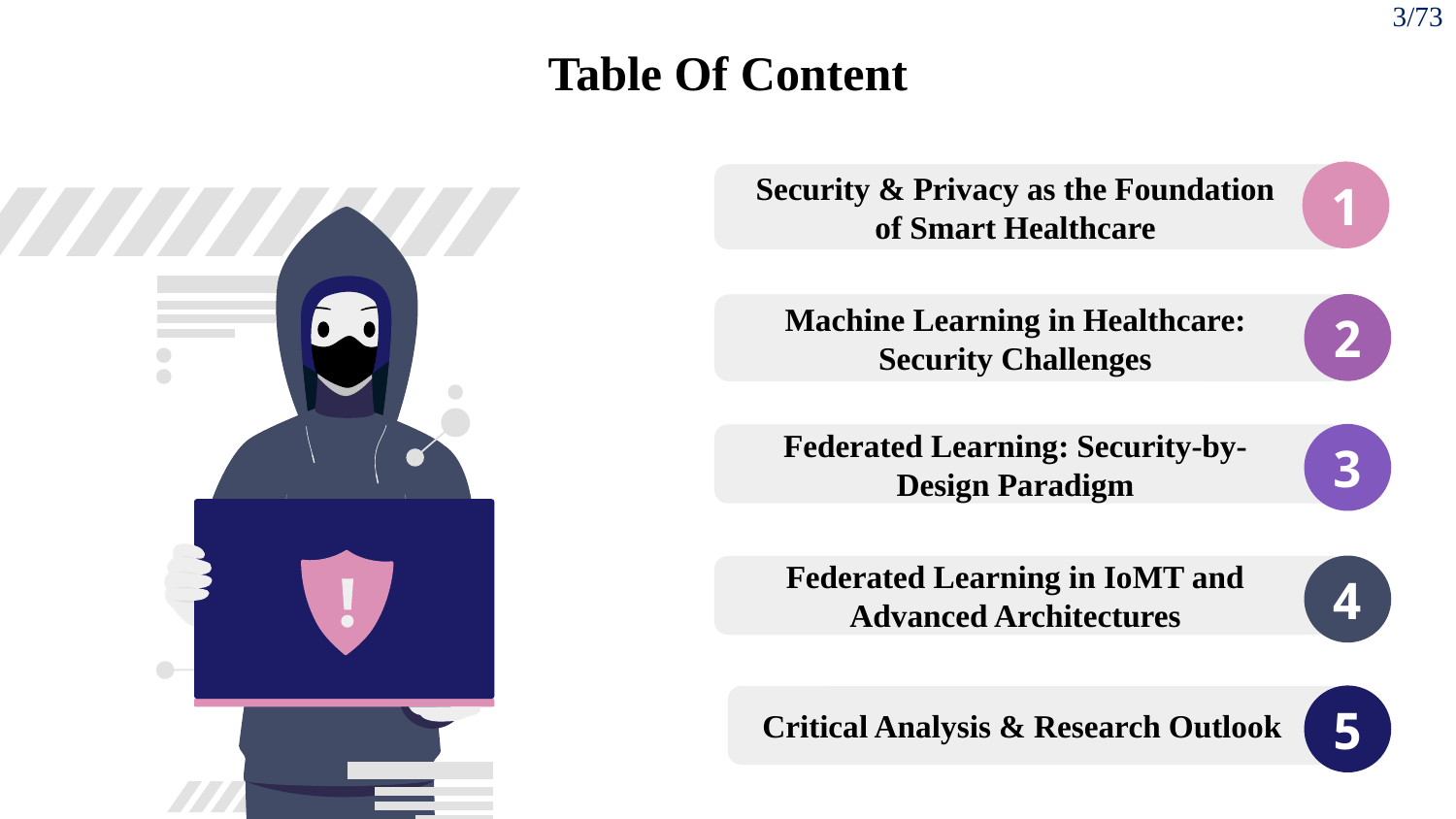

3/73
# Table Of Content
1
Security & Privacy as the Foundation of Smart Healthcare

2
Machine Learning in Healthcare: Security Challenges
3
Federated Learning: Security-by-Design Paradigm
4
Federated Learning in IoMT and Advanced Architectures
5
Critical Analysis & Research Outlook